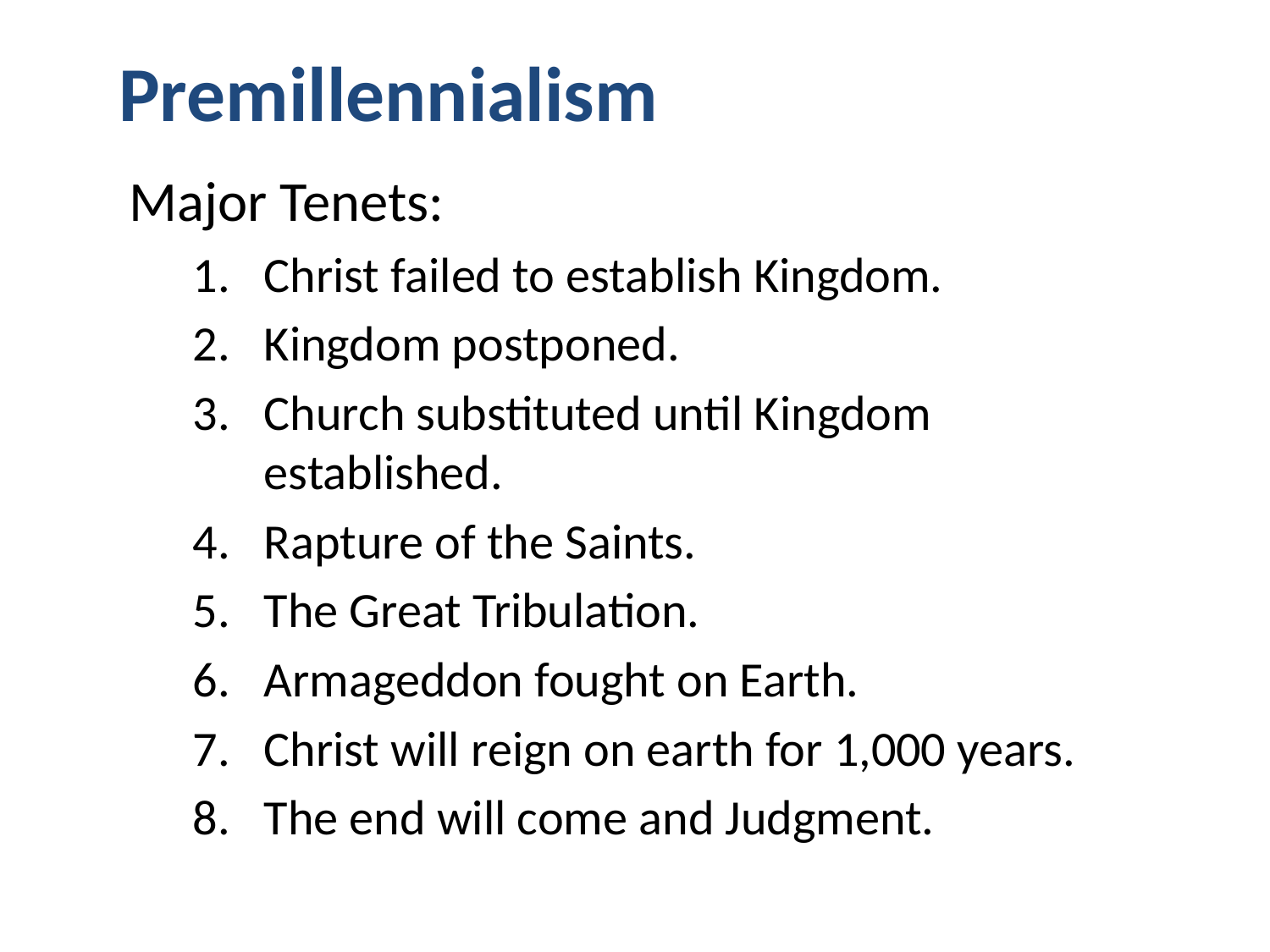

# Premillennialism
Major Tenets:
Christ failed to establish Kingdom.
Kingdom postponed.
Church substituted until Kingdom established.
Rapture of the Saints.
The Great Tribulation.
Armageddon fought on Earth.
Christ will reign on earth for 1,000 years.
The end will come and Judgment.